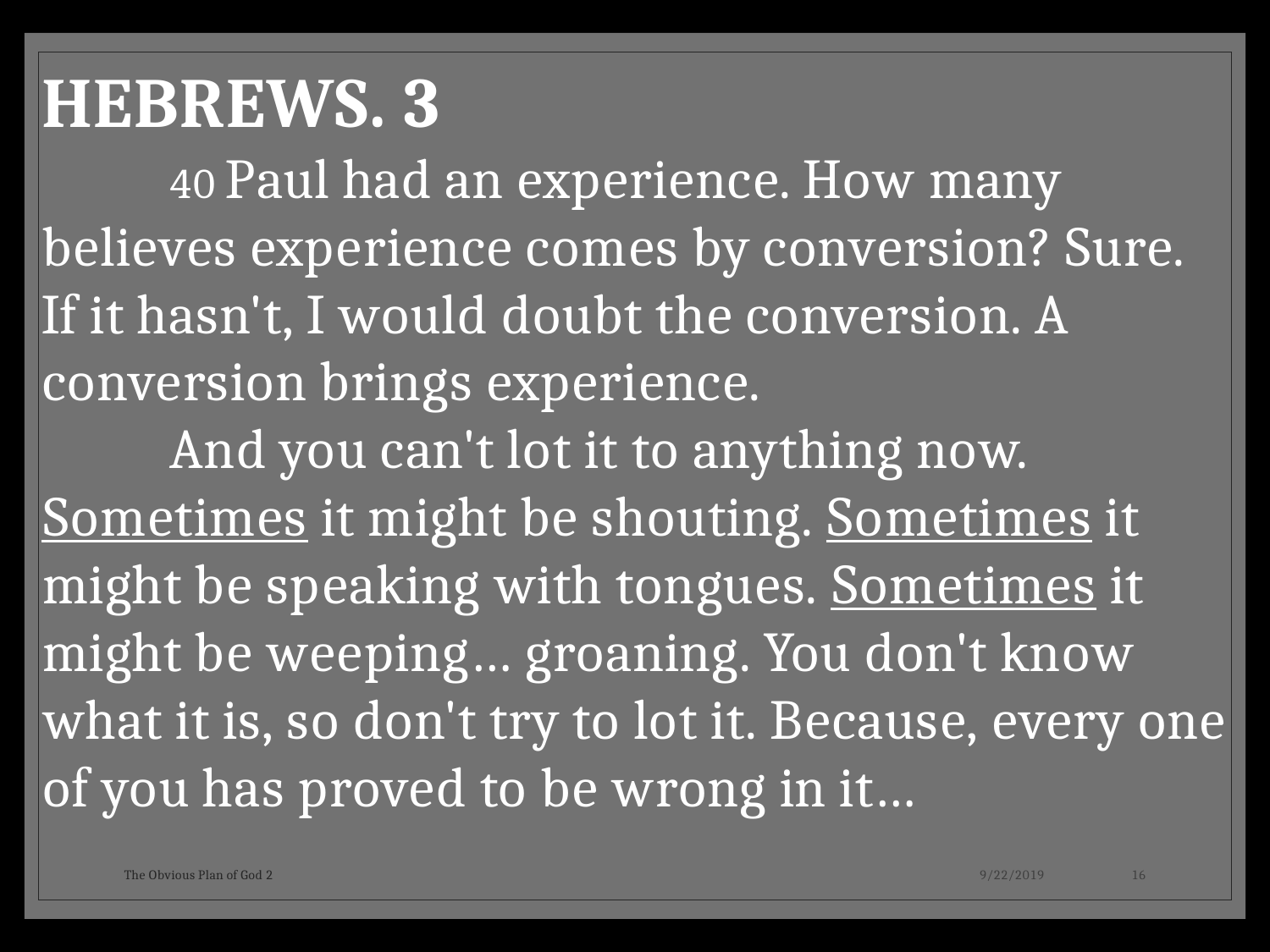

HEBREWS. 3
	40 Paul had an experience. How many believes experience comes by conversion? Sure. If it hasn't, I would doubt the conversion. A conversion brings experience.
	And you can't lot it to anything now. Sometimes it might be shouting. Sometimes it might be speaking with tongues. Sometimes it might be weeping… groaning. You don't know what it is, so don't try to lot it. Because, every one of you has proved to be wrong in it…

The Obvious Plan of God 2
9/22/2019
16